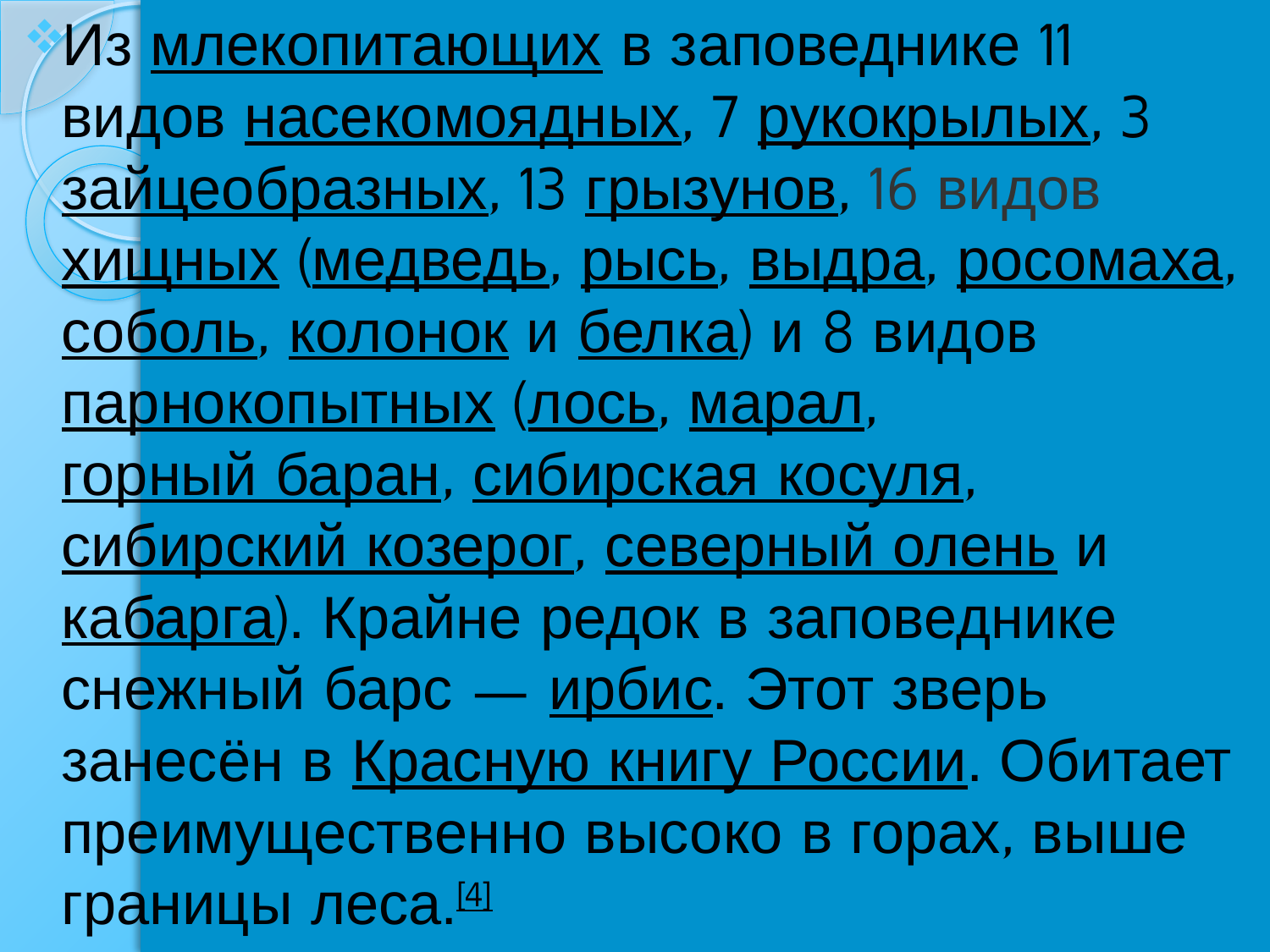

Из млекопитающих в заповеднике 11 видов насекомоядных, 7 рукокрылых, 3 зайцеобразных, 13 грызунов, 16 видов хищных (медведь, рысь, выдра, росомаха, соболь, колонок и белка) и 8 видов парнокопытных (лось, марал, горный баран, сибирская косуля, сибирский козерог, северный олень и кабарга). Крайне редок в заповеднике снежный барс — ирбис. Этот зверь занесён в Красную книгу России. Обитает преимущественно высоко в горах, выше границы леса.[4]

#